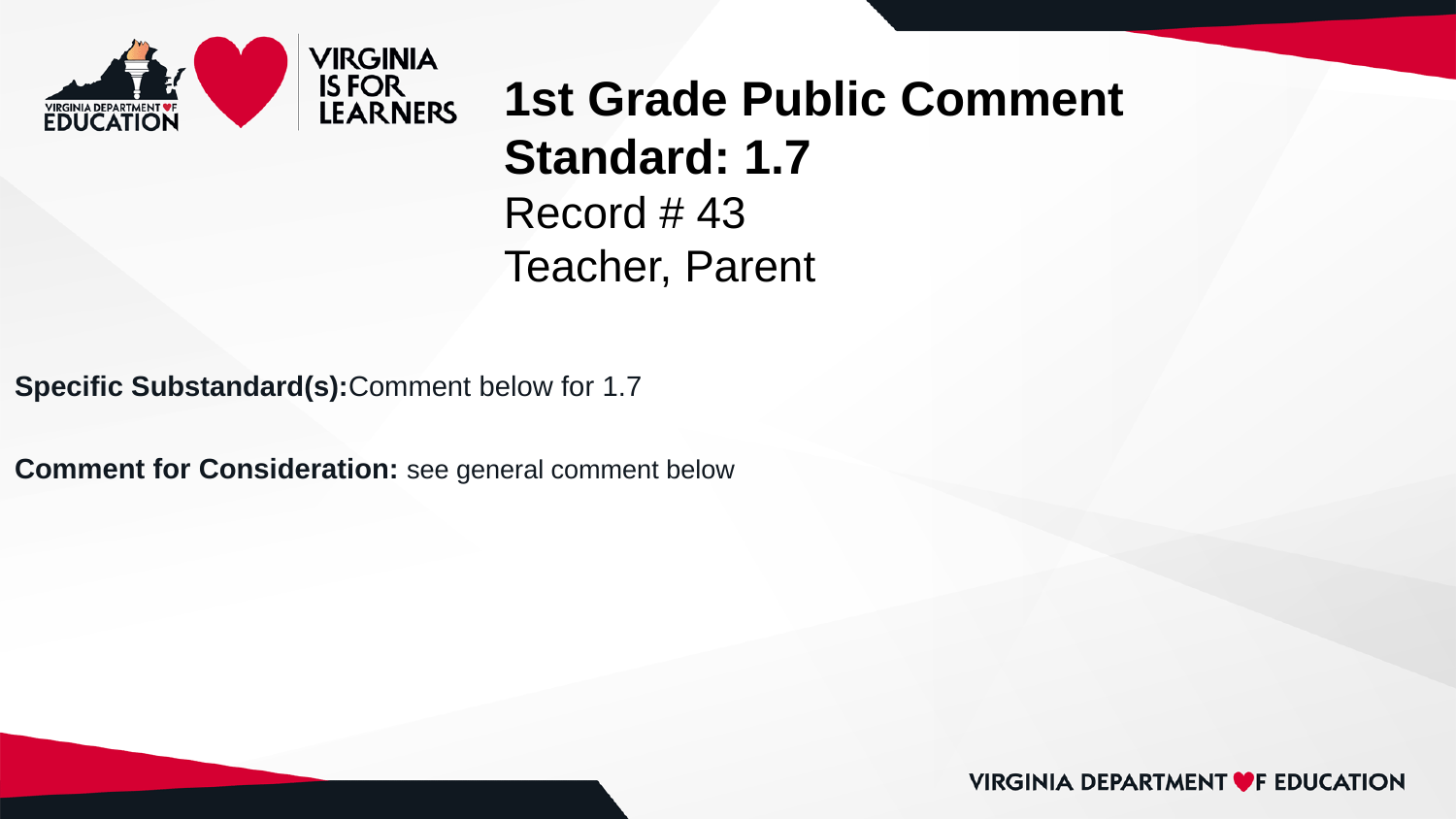

# 1st Grade Public Comment
Standard: 1.7
Record # 43
Teacher, Parent

Specific Substandard(s):Comment below for 1.7

Comment for Consideration: see general comment below